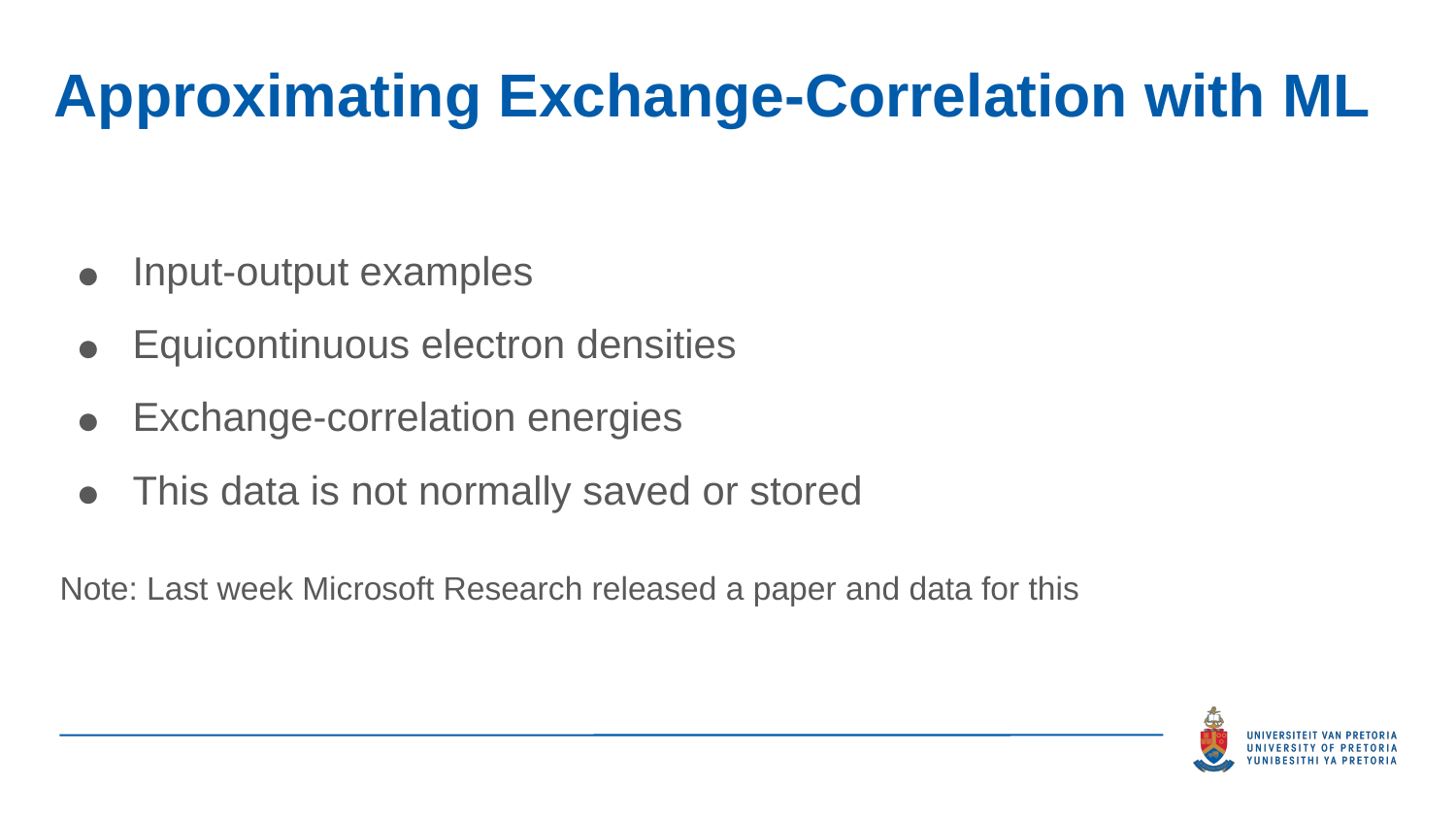

# Approximating Exchange-Correlation with ML
Input-output examples
Equicontinuous electron densities
Exchange-correlation energies
This data is not normally saved or stored

Note: Last week Microsoft Research released a paper and data for this